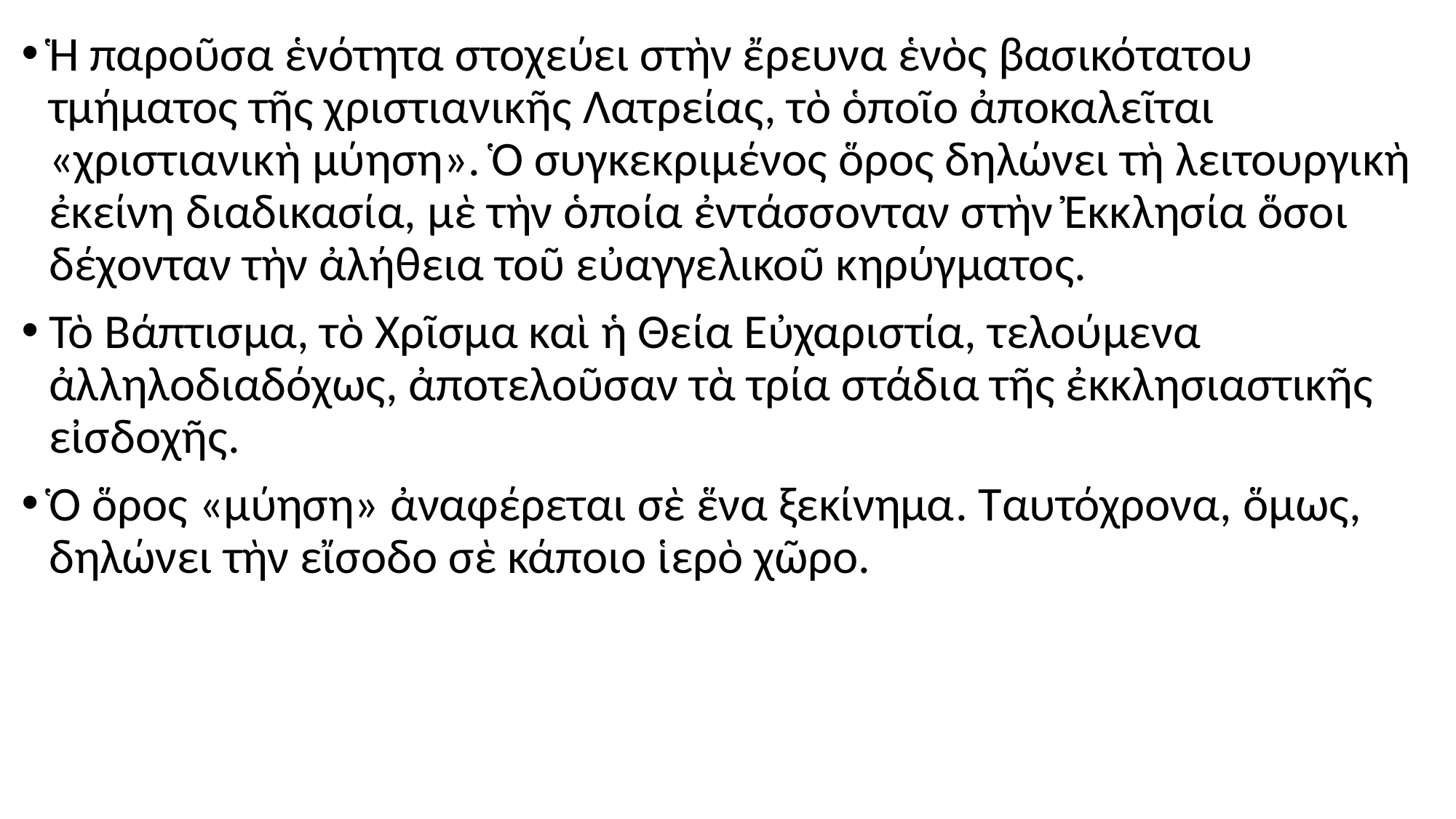

#
Ἡ παροῦσα ἑνότητα στοχεύει στὴν ἔρευνα ἑνὸς βασικότατου τμήματος τῆς χριστιανικῆς Λατρείας, τὸ ὁποῖο ἀποκαλεῖται «χριστιανικὴ μύηση». Ὁ συγκεκριμένος ὅρος δηλώνει τὴ λειτουργικὴ ἐκείνη διαδικασία, μὲ τὴν ὁποία ἐντάσσονταν στὴν Ἐκκλησία ὅσοι δέχονταν τὴν ἀλήθεια τοῦ εὐαγγελικοῦ κηρύγματος.
Τὸ Βάπτισμα, τὸ Χρῖσμα καὶ ἡ Θεία Εὐχαριστία, τελούμενα ἀλληλοδιαδόχως, ἀποτελοῦσαν τὰ τρία στάδια τῆς ἐκκλησιαστικῆς εἰσδοχῆς.
Ὁ ὅρος «μύηση» ἀναφέρεται σὲ ἕνα ξεκίνημα. Ταυτόχρονα, ὅμως, δηλώνει τὴν εἴσοδο σὲ κάποιο ἱερὸ χῶρο.